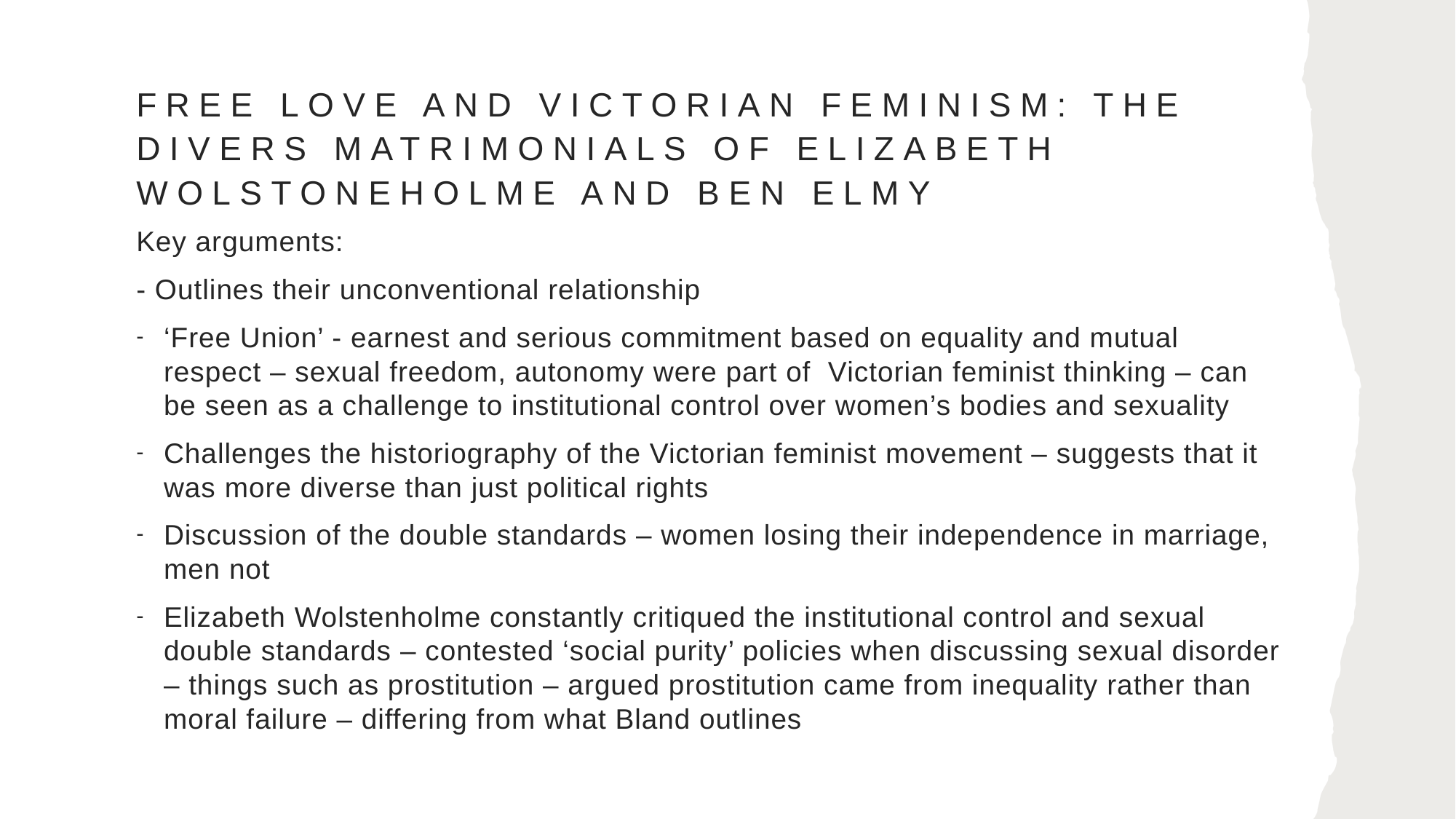

# Free Love and Victorian Feminism: The Divers Matrimonials of Elizabeth Wolstoneholme and Ben Elmy
Key arguments:
- Outlines their unconventional relationship
‘Free Union’ - earnest and serious commitment based on equality and mutual respect – sexual freedom, autonomy were part of  Victorian feminist thinking – can be seen as a challenge to institutional control over women’s bodies and sexuality
Challenges the historiography of the Victorian feminist movement – suggests that it was more diverse than just political rights
Discussion of the double standards – women losing their independence in marriage, men not
Elizabeth Wolstenholme constantly critiqued the institutional control and sexual double standards – contested ‘social purity’ policies when discussing sexual disorder – things such as prostitution – argued prostitution came from inequality rather than moral failure – differing from what Bland outlines